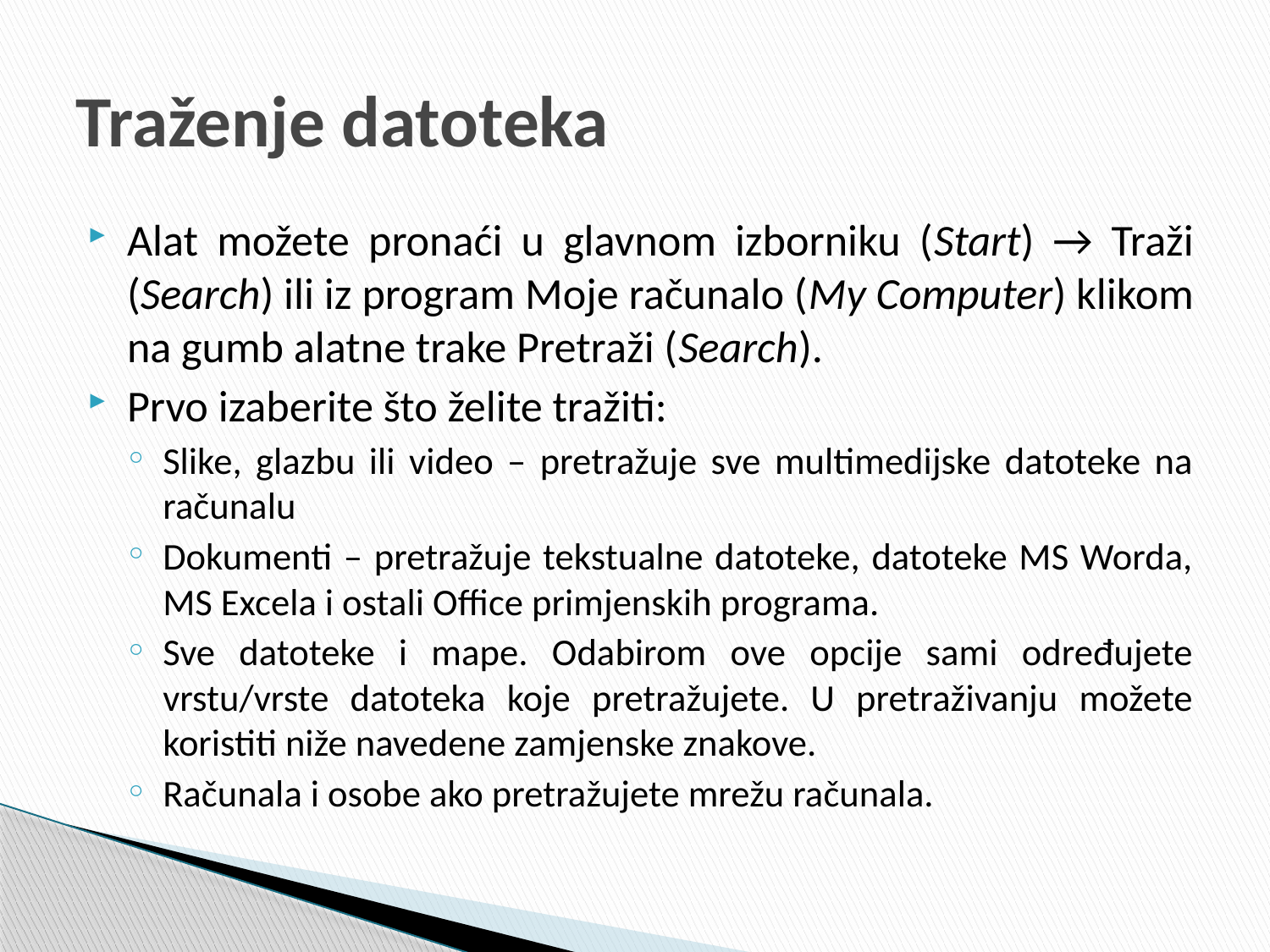

# Traženje datoteka
Alat možete pronaći u glavnom izborniku (Start) → Traži (Search) ili iz program Moje računalo (My Computer) klikom na gumb alatne trake Pretraži (Search).
Prvo izaberite što želite tražiti:
Slike, glazbu ili video – pretražuje sve multimedijske datoteke na računalu
Dokumenti – pretražuje tekstualne datoteke, datoteke MS Worda, MS Excela i ostali Office primjenskih programa.
Sve datoteke i mape. Odabirom ove opcije sami određujete vrstu/vrste datoteka koje pretražujete. U pretraživanju možete koristiti niže navedene zamjenske znakove.
Računala i osobe ako pretražujete mrežu računala.